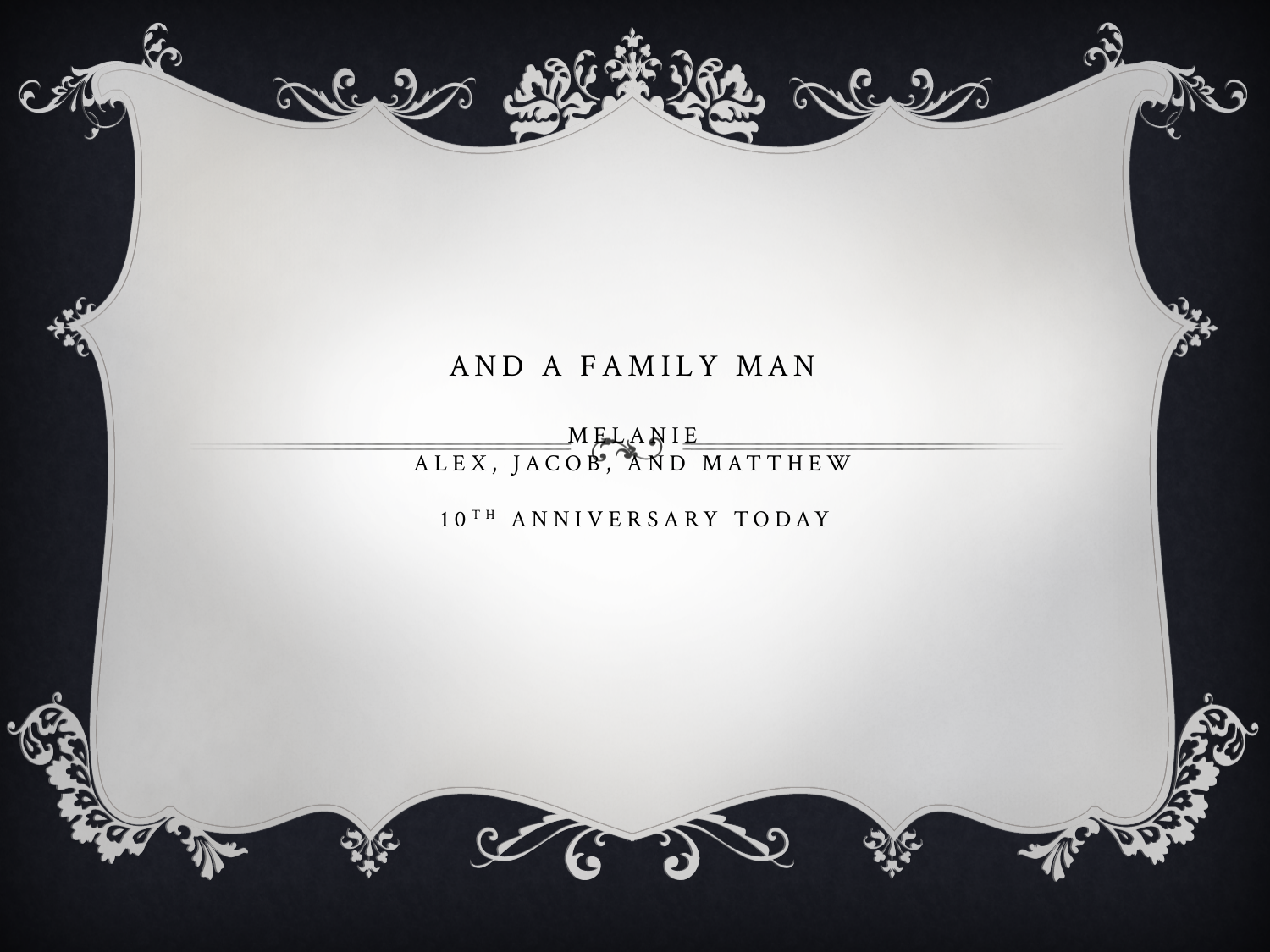

# And a family Man Melanie Alex, Jacob, and Matthew 10th Anniversary Today